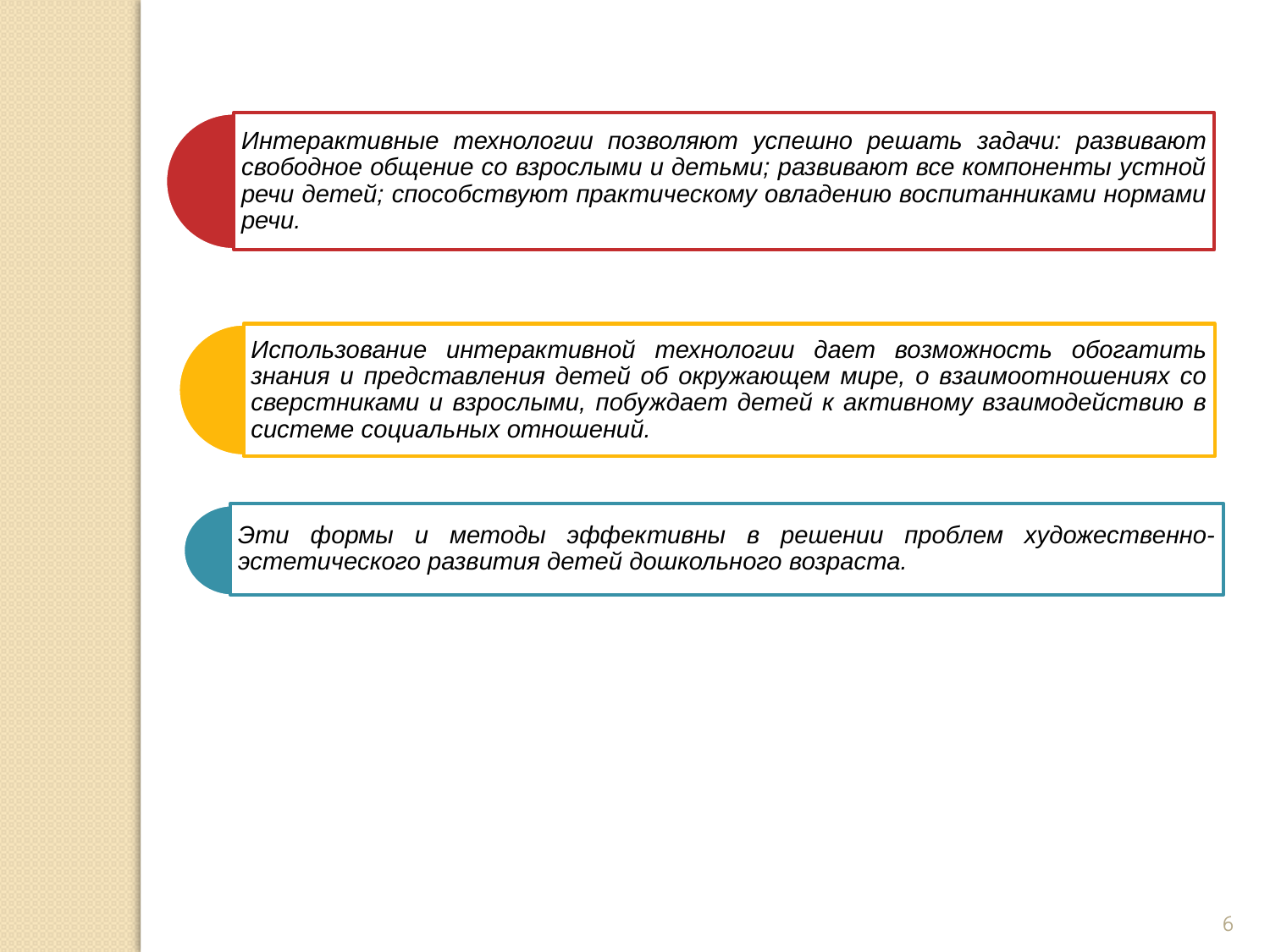

Интерактивные технологии позволяют успешно решать задачи: развивают свободное общение со взрослыми и детьми; развивают все компоненты устной речи детей; способствуют практическому овладению воспитанниками нормами речи.
Использование интерактивной технологии дает возможность обогатить знания и представления детей об окружающем мире, о взаимоотношениях со сверстниками и взрослыми, побуждает детей к активному взаимодействию в системе социальных отношений.
Эти формы и методы эффективны в решении проблем художественно-эстетического развития детей дошкольного возраста.
6